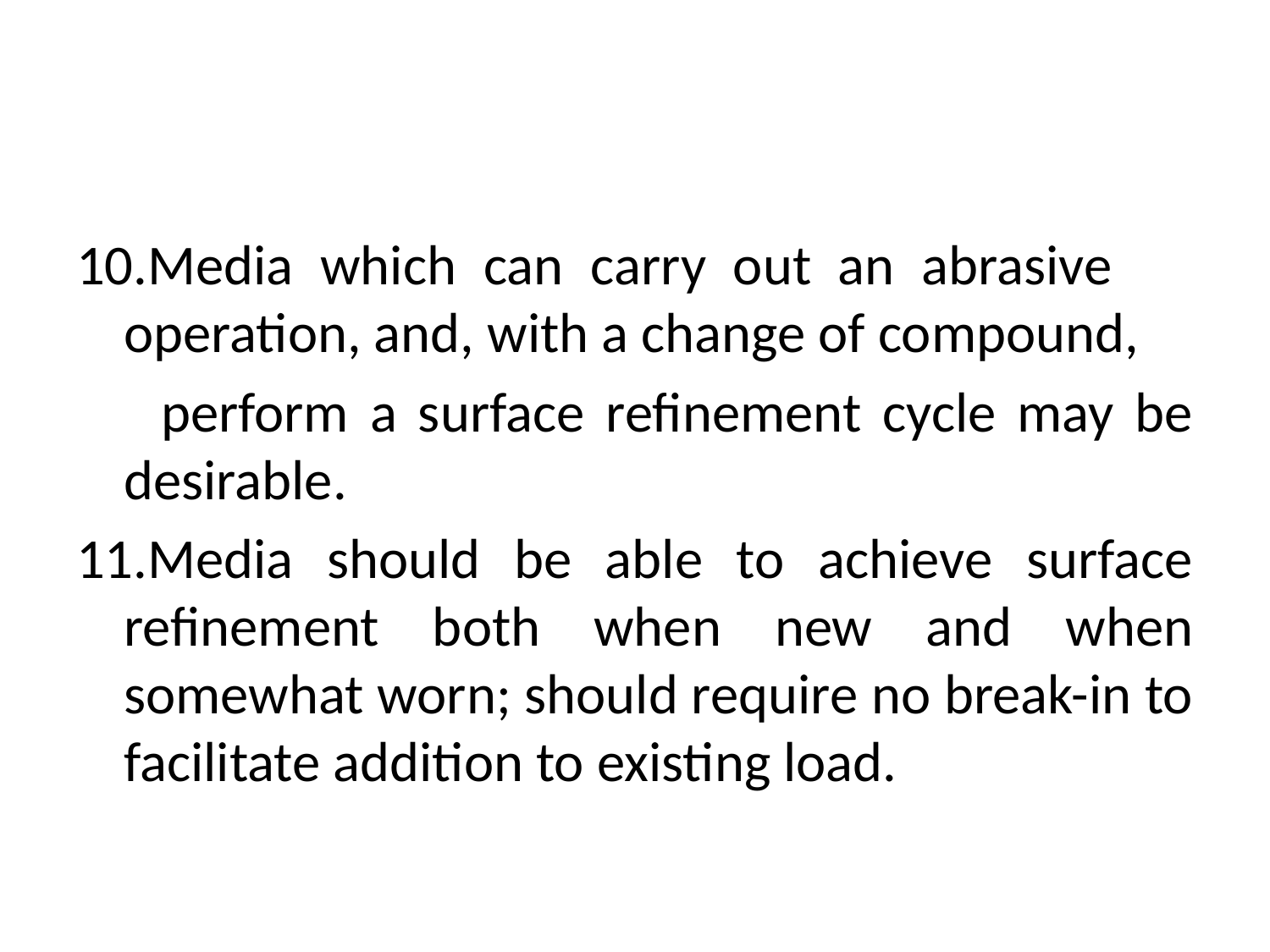

#
10.Media which can carry out an abrasive    operation, and, with a change of compound,
    perform a surface refinement cycle may be desirable.
11.Media should be able to achieve surface refinement both when new and when somewhat worn; should require no break-in to facilitate addition to existing load.